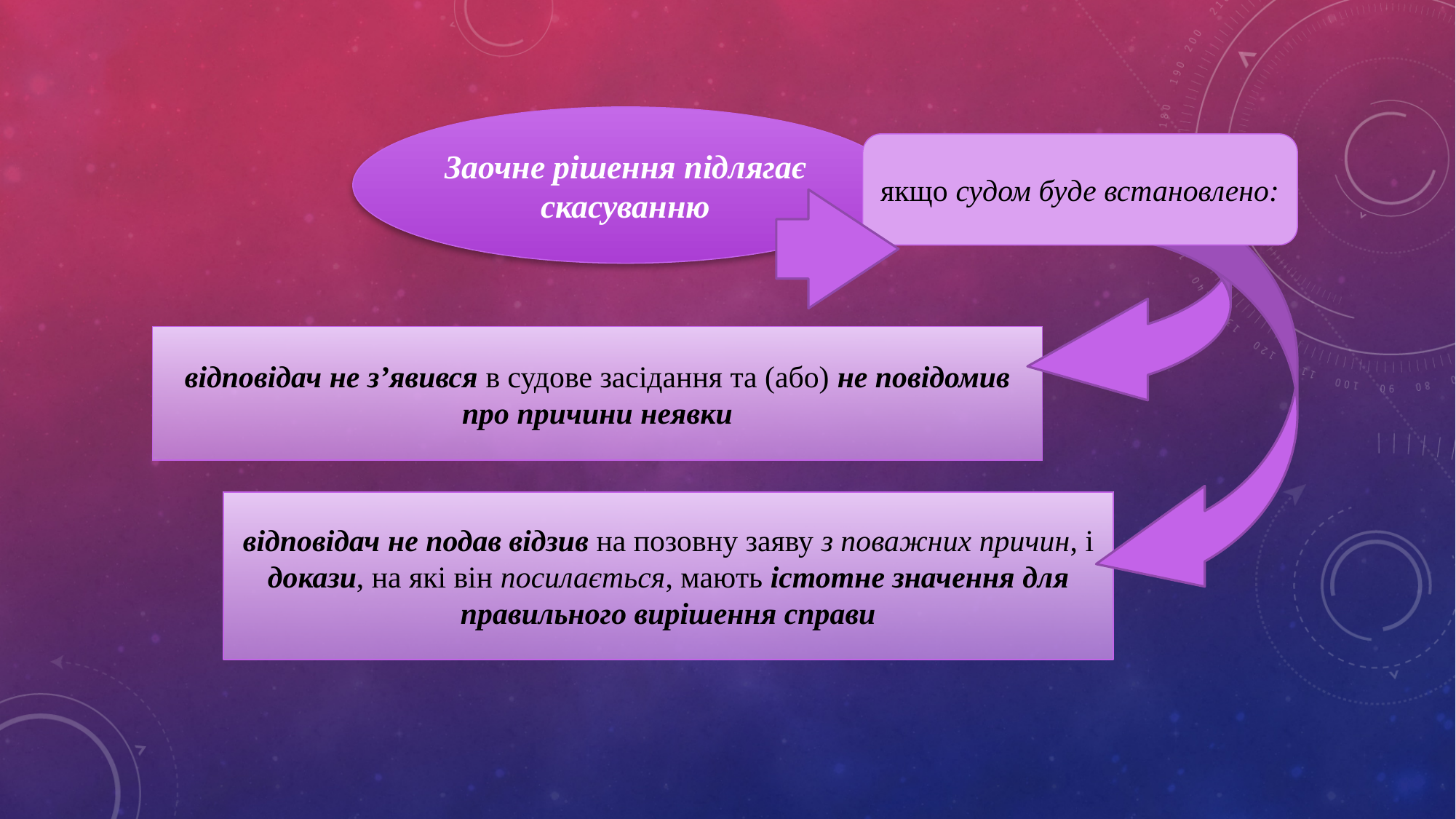

Заочне рішення підлягає скасуванню
якщо судом буде встановлено:

відповідач не з’явився в судове засідання та (або) не повідомив про причини неявки
відповідач не подав відзив на позовну заяву з поважних причин, і докази, на які він посилається, мають істотне значення для правильного вирішення справи